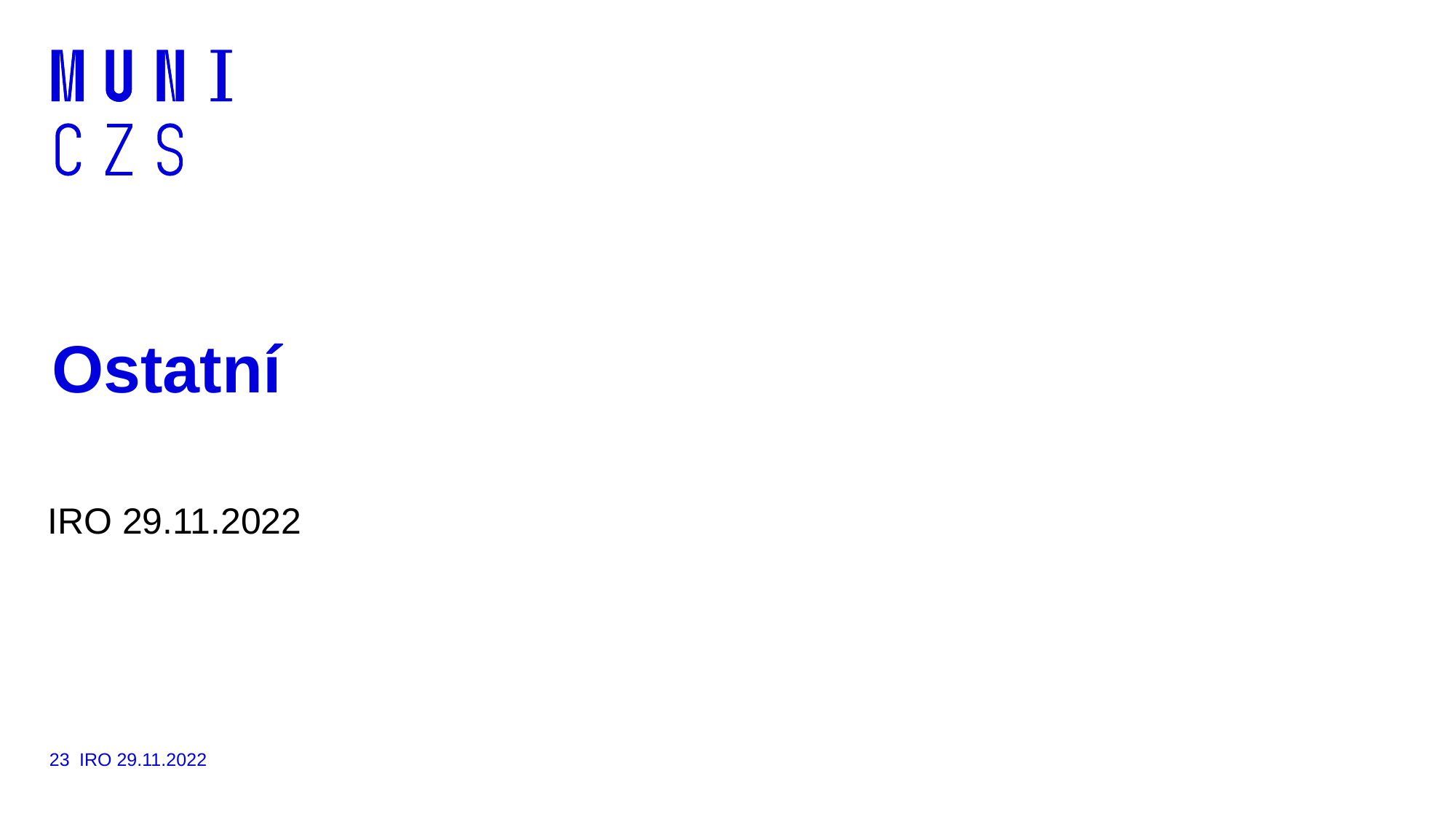

# Ostatní
IRO 29.11.2022
23
IRO 29.11.2022